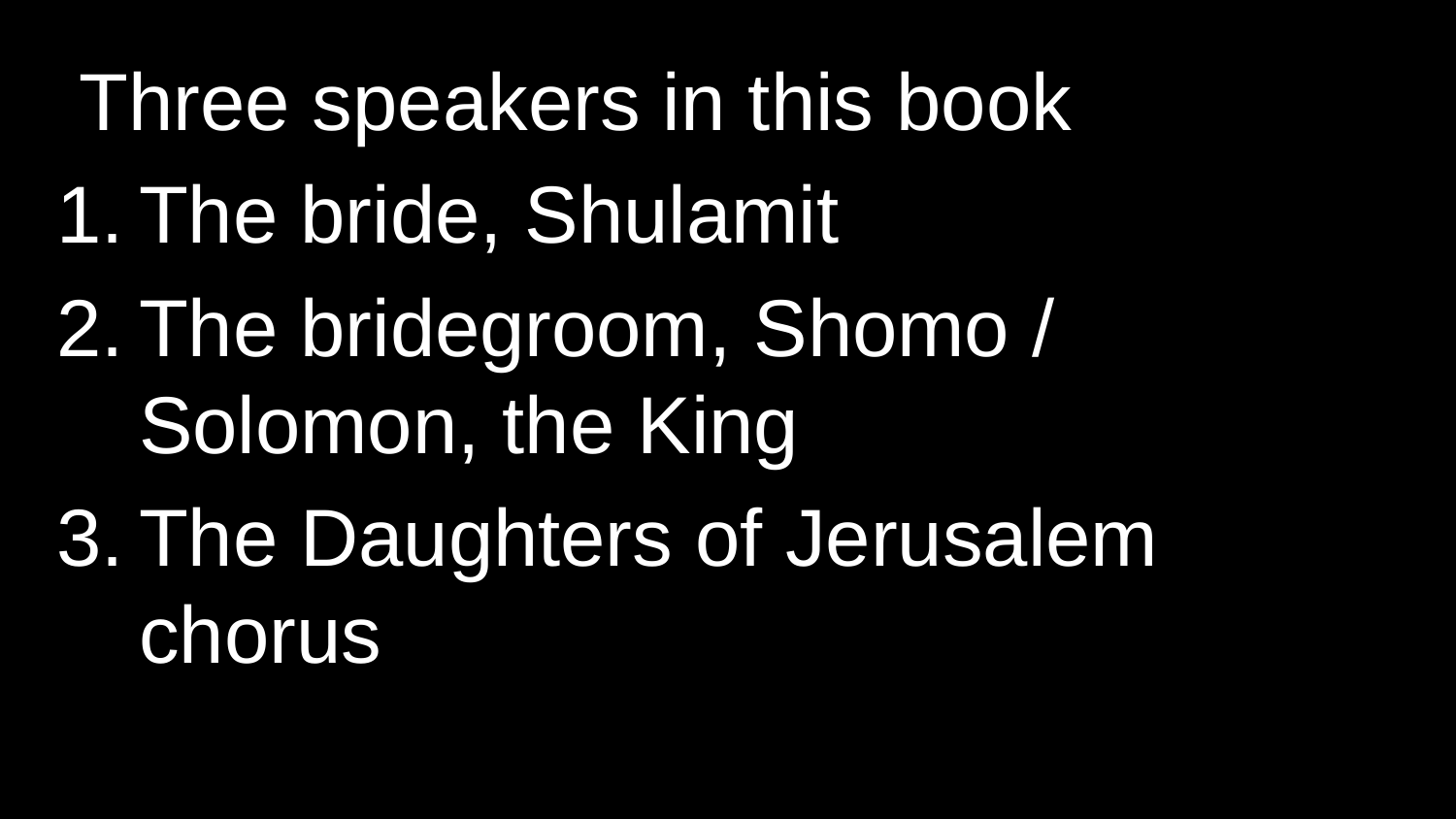

Three speakers in this book
The bride, Shulamit
The bridegroom, Shomo / Solomon, the King
The Daughters of Jerusalem chorus